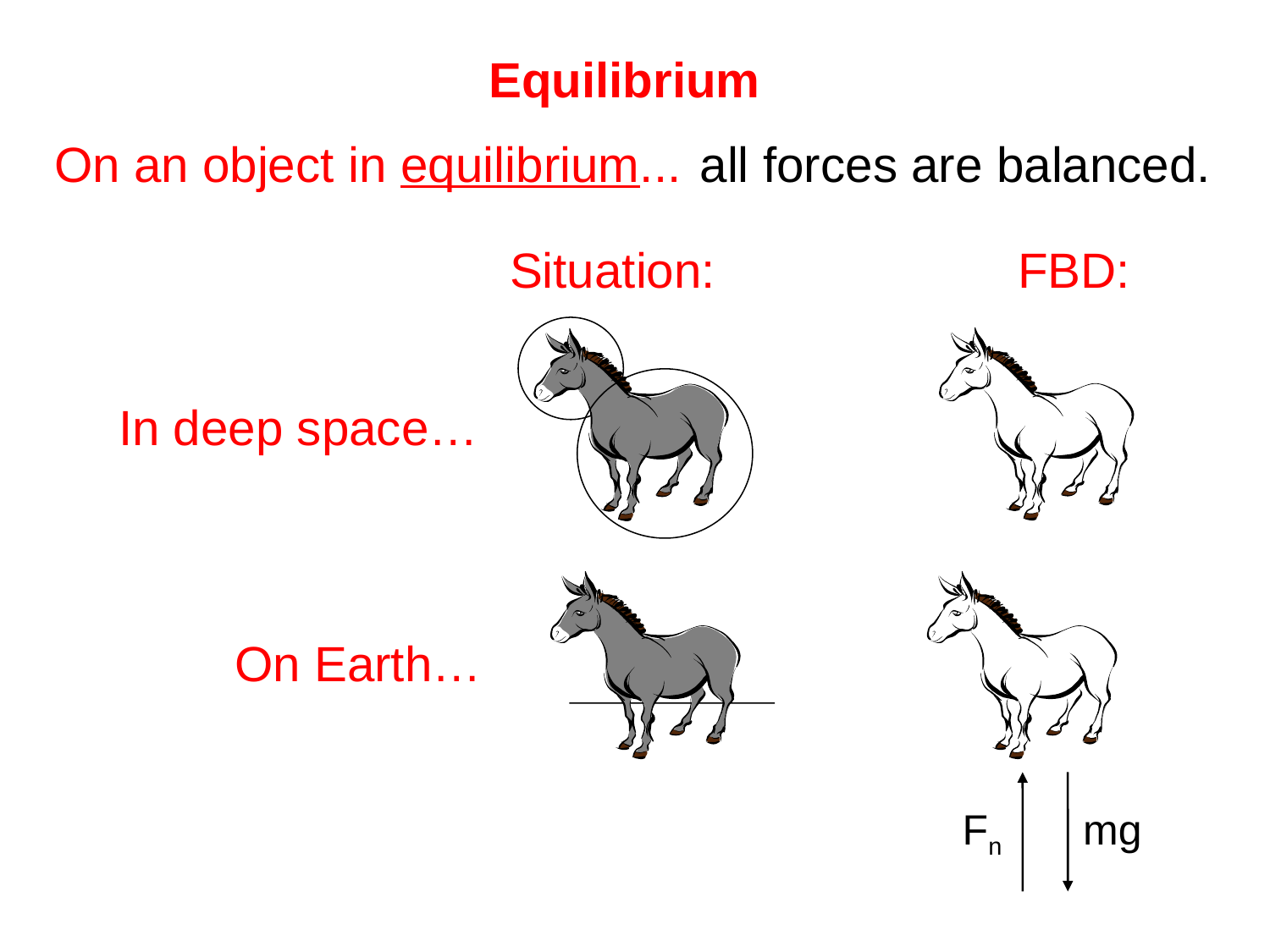

Equilibrium
On an object in equilibrium...
all forces are balanced.
Situation:			FBD:

In deep space…

On Earth…

Fn

mg